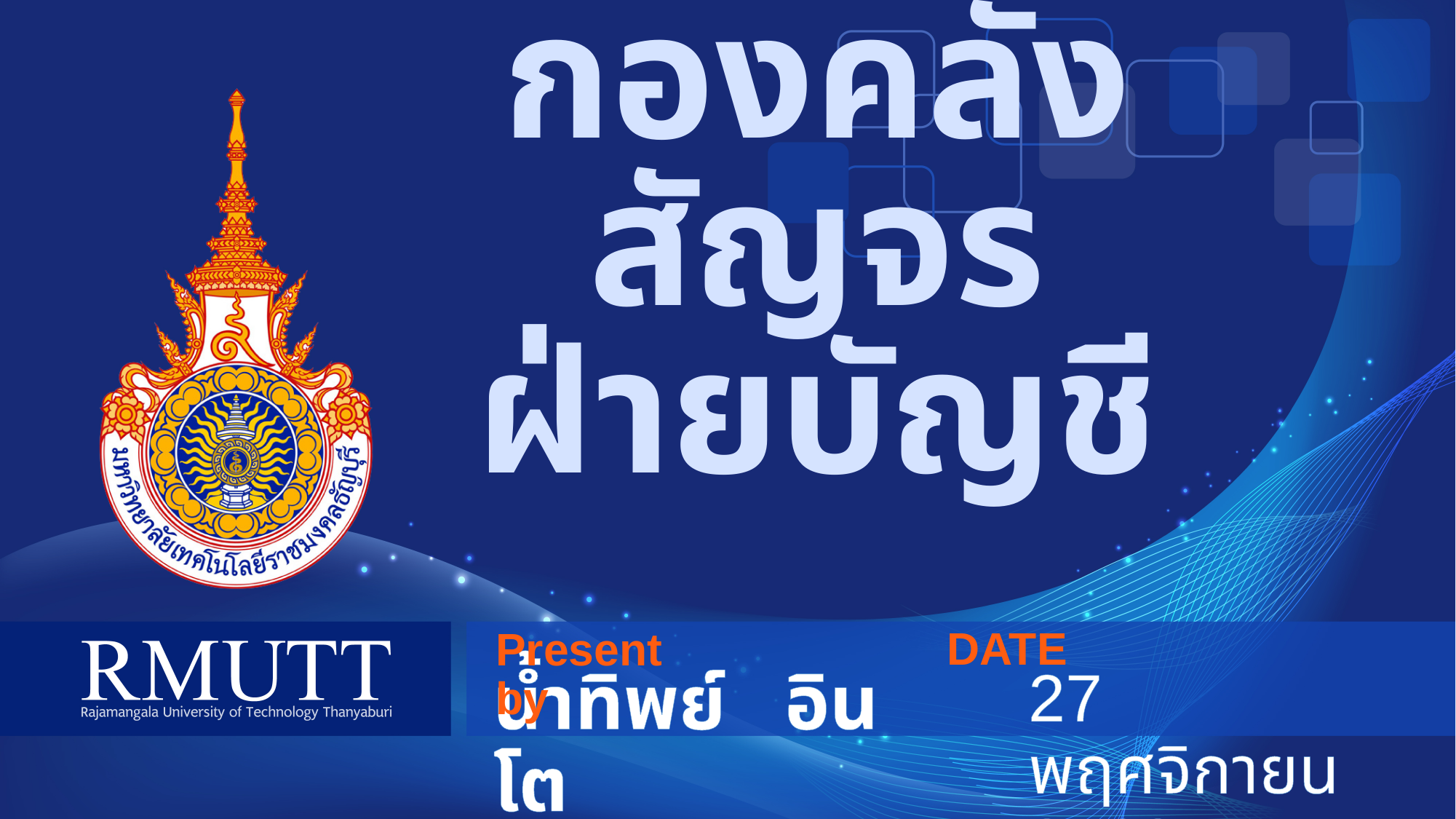

# กองคลังสัญจร ฝ่ายบัญชี
DATE
Present by
น้ำทิพย์   อินโต
27 พฤศจิกายน 2563